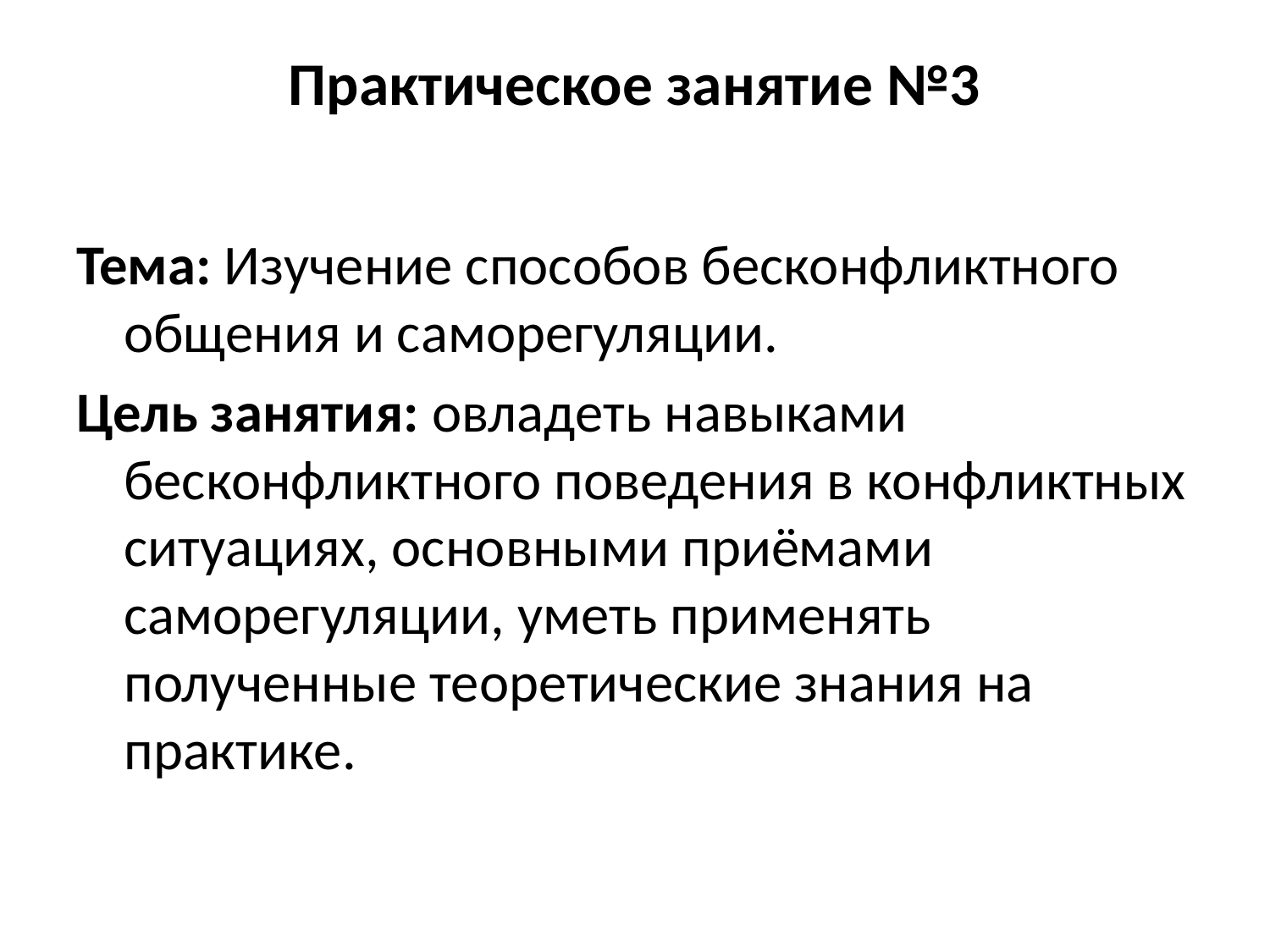

# Практическое занятие №3
Тема: Изучение способов бесконфликтного общения и саморегуляции.
Цель занятия: овладеть навыками бесконфликтного поведения в конфликтных ситуациях, основными приёмами саморегуляции, уметь применять полученные теоретические знания на практике.